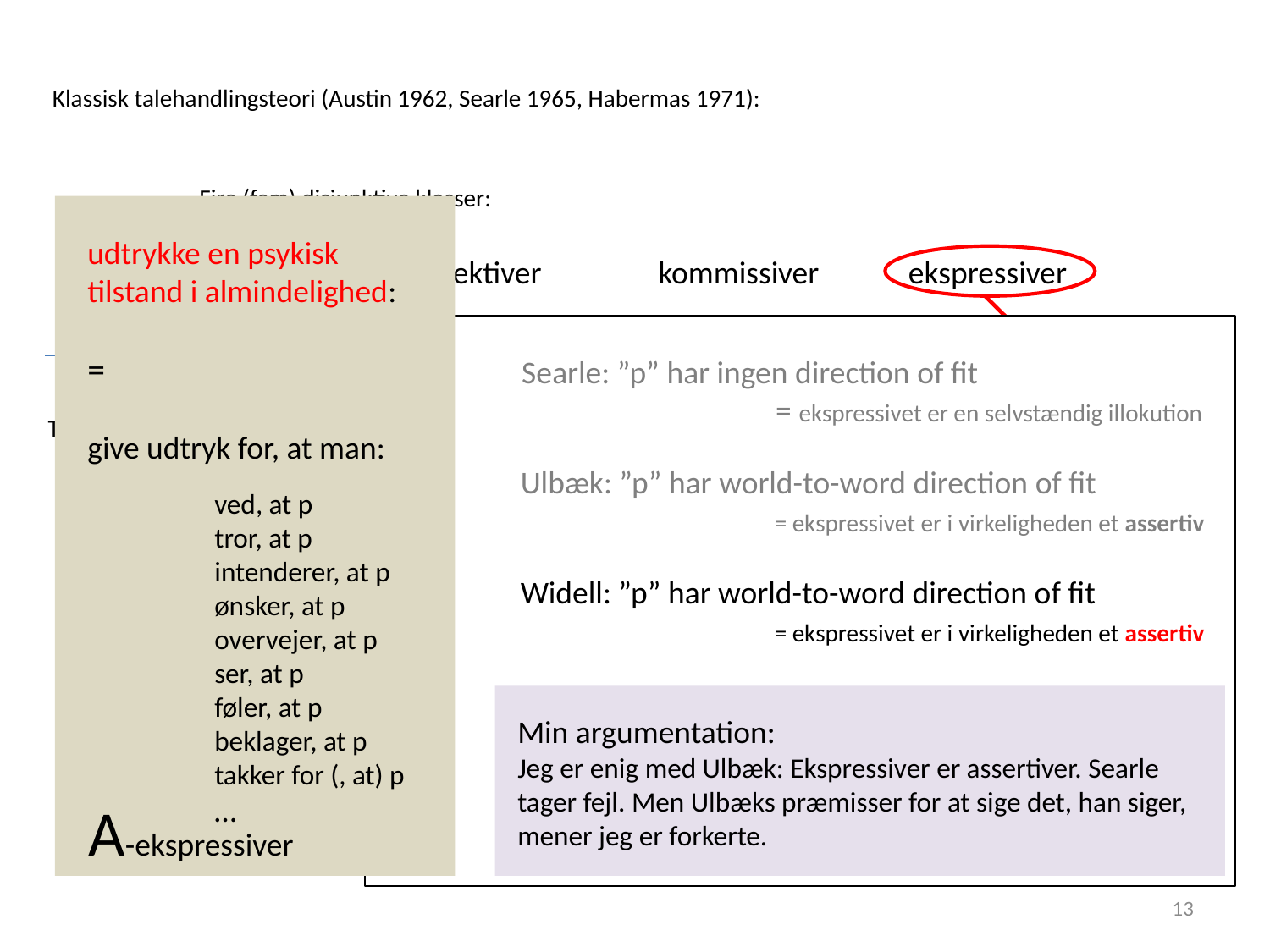

Klassisk talehandlingsteori (Austin 1962, Searle 1965, Habermas 1971):
Fire (fem) disjunktive klasser:

udtrykke en psykisk tilstand i almindelighed:

=

give udtryk for, at man:

	ved, at p
	tror, at p
	intenderer, at p
	ønsker, at p
	overvejer, at p
	ser, at p
	føler, at p
	beklager, at p
	takker for (, at) p
	…
assertiver
direktiver
kommissiver

ekspressiver

Searle: ”p” har ingen direction of fit
		= ekspressivet er en selvstændig illokution
TPW:

Ulbæk: ”p” har world-to-word direction of fit
		= ekspressivet er i virkeligheden et assertiv

perlokutioner
Illokutioner
(assertiver)
?
Widell: ”p” har world-to-word direction of fit
		= ekspressivet er i virkeligheden et assertiv
normativer
konstativer

Min argumentation:
Jeg er enig med Ulbæk: Ekspressiver er assertiver. Searle
tager fejl. Men Ulbæks præmisser for at sige det, han siger,
mener jeg er forkerte.
informativer
direktiver
kommissiver
A-ekspressiver
13